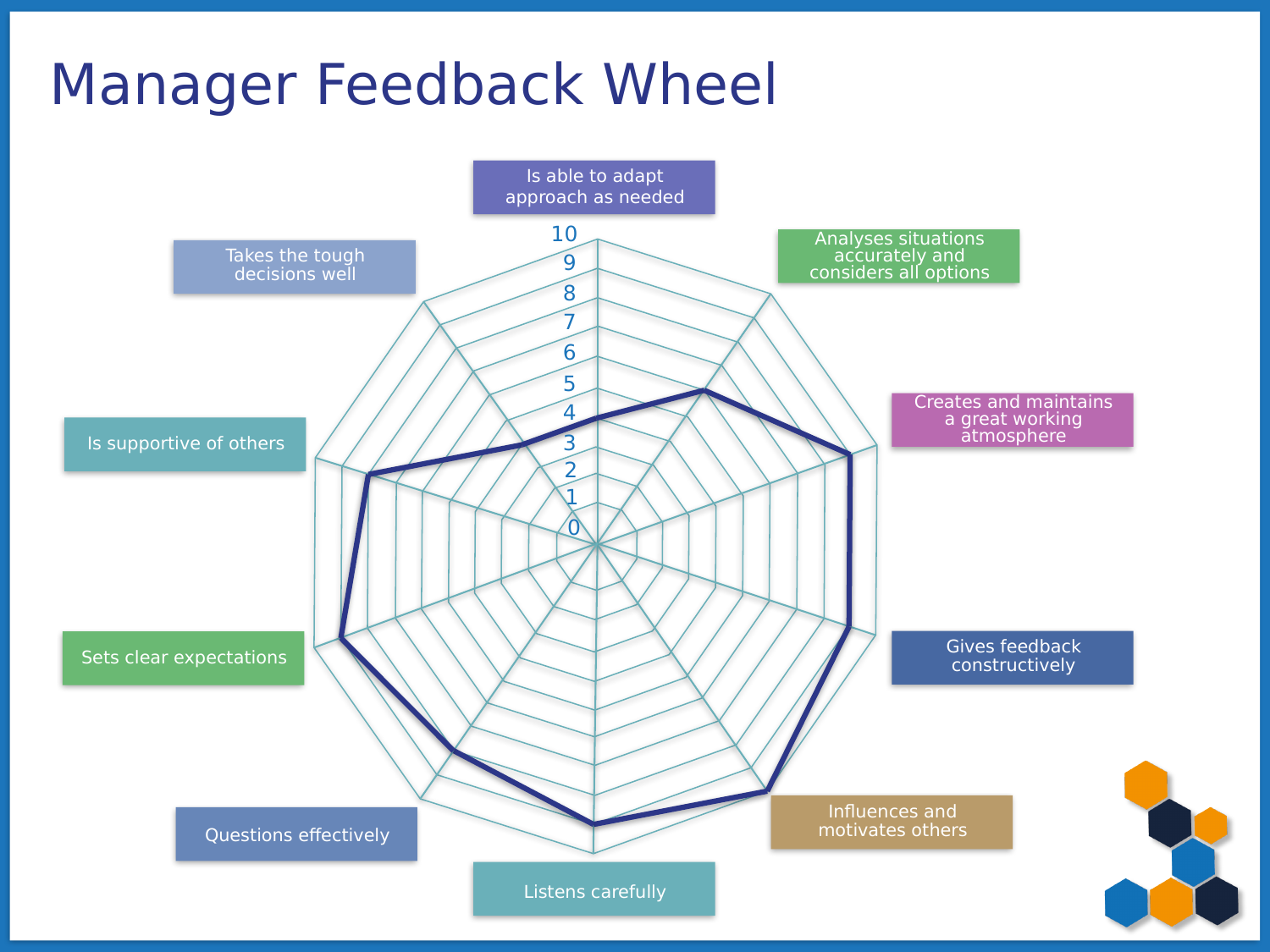

# Manager Feedback Wheel
Is able to adapt
approach as needed

10
Analyses situations accurately and considers all options

Takes the tough
decisions well
9

8
7
6
5
Creates and maintains
a great working atmosphere

4

3
Is supportive of others
2
1
0

Sets clear expectations
Gives feedback
constructively

Influences and motivates others

Questions effectively

Listens carefully